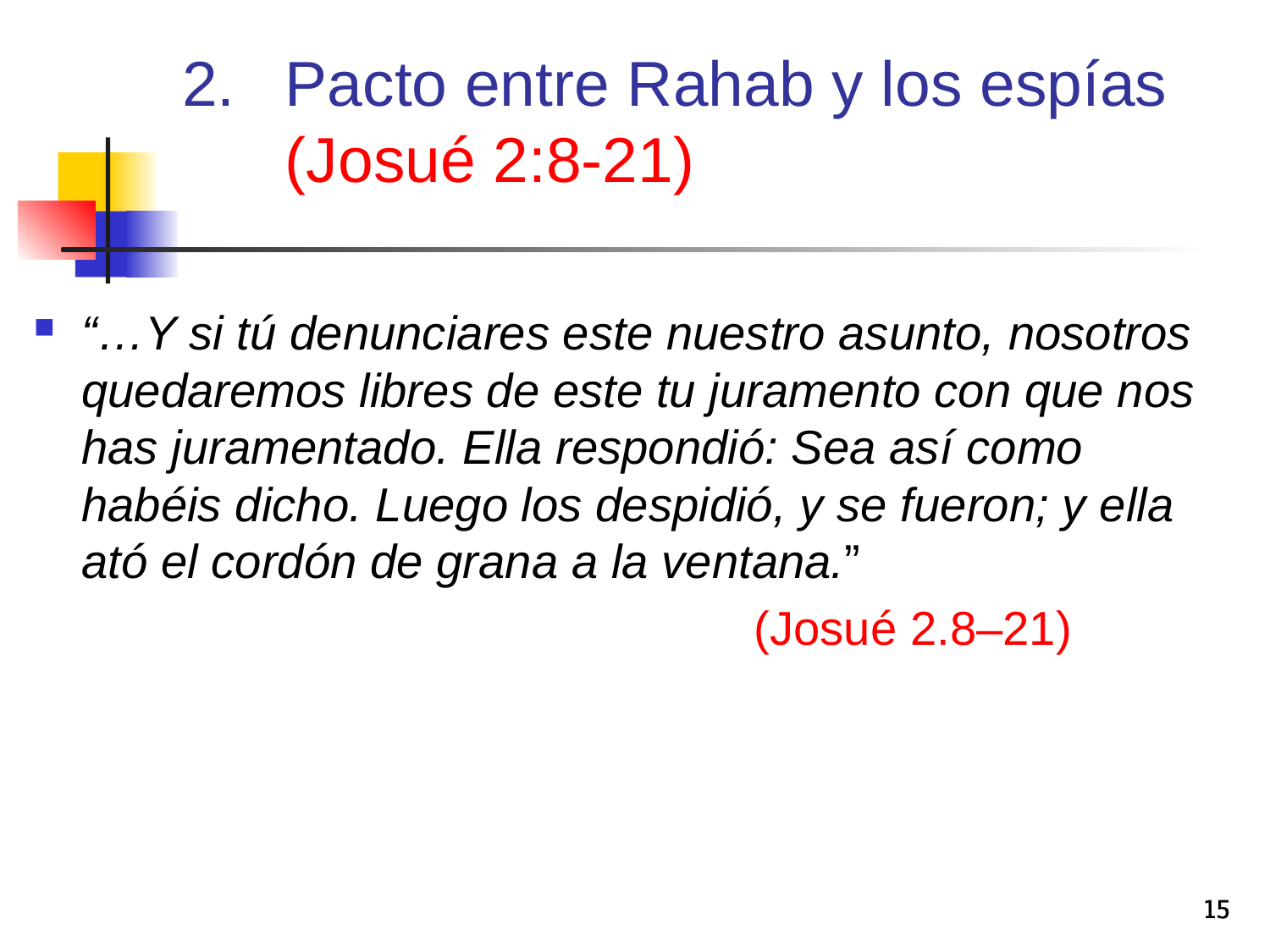

# Pacto entre Rahab y los espías (Josué 2:8-21)
“…Y si tú denunciares este nuestro asunto, nosotros quedaremos libres de este tu juramento con que nos has juramentado. Ella respondió: Sea así como habéis dicho. Luego los despidió, y se fueron; y ella ató el cordón de grana a la ventana.”
                                                      (Josué 2.8–21)

15
15